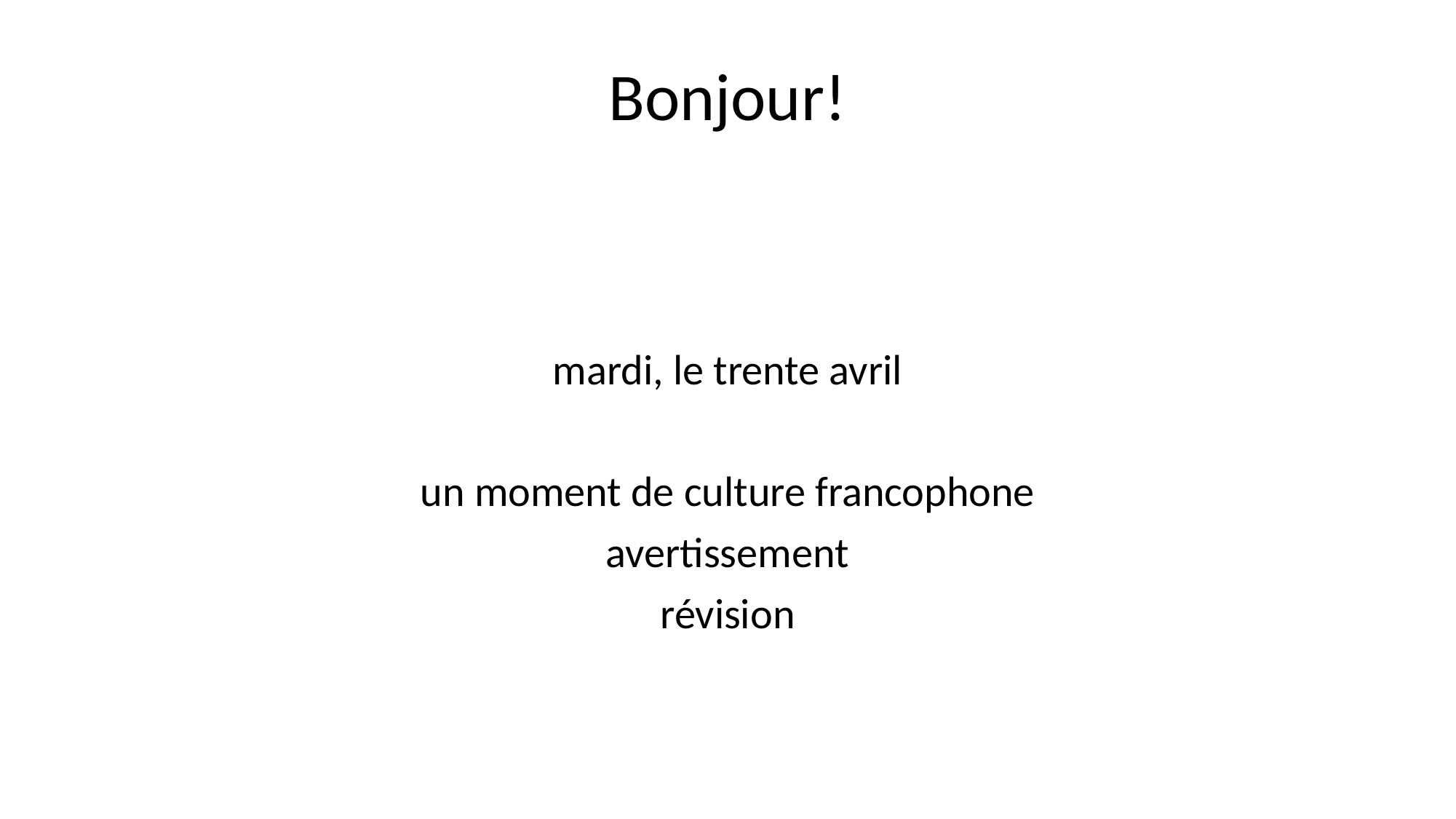

# Bonjour!

mardi, le trente avril

un moment de culture francophone
avertissement
révision